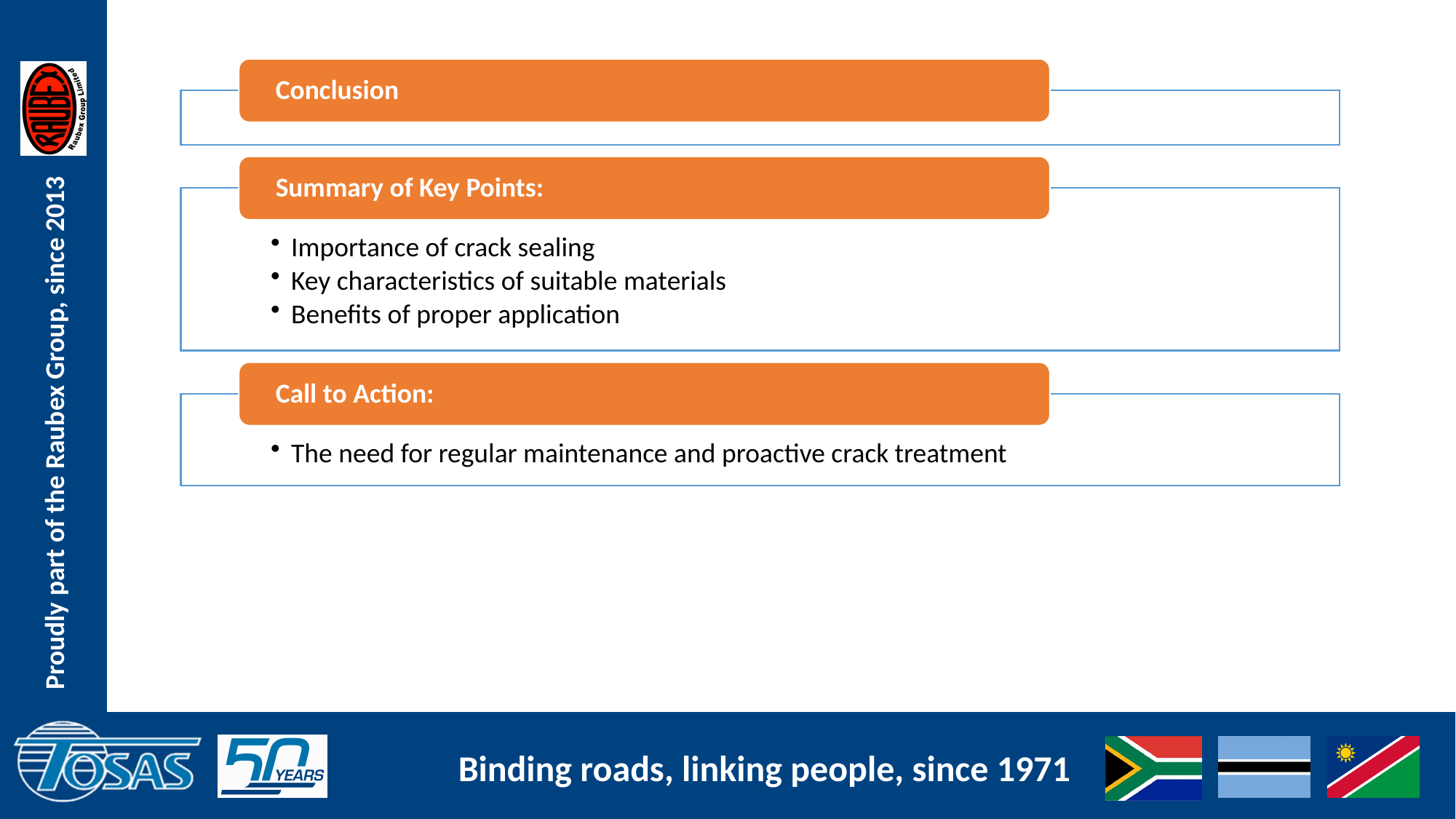

Conclusion
Importance of crack sealing
Key characteristics of suitable materials
Benefits of proper application
Summary of Key Points:
The need for regular maintenance and proactive crack treatment
Call to Action: